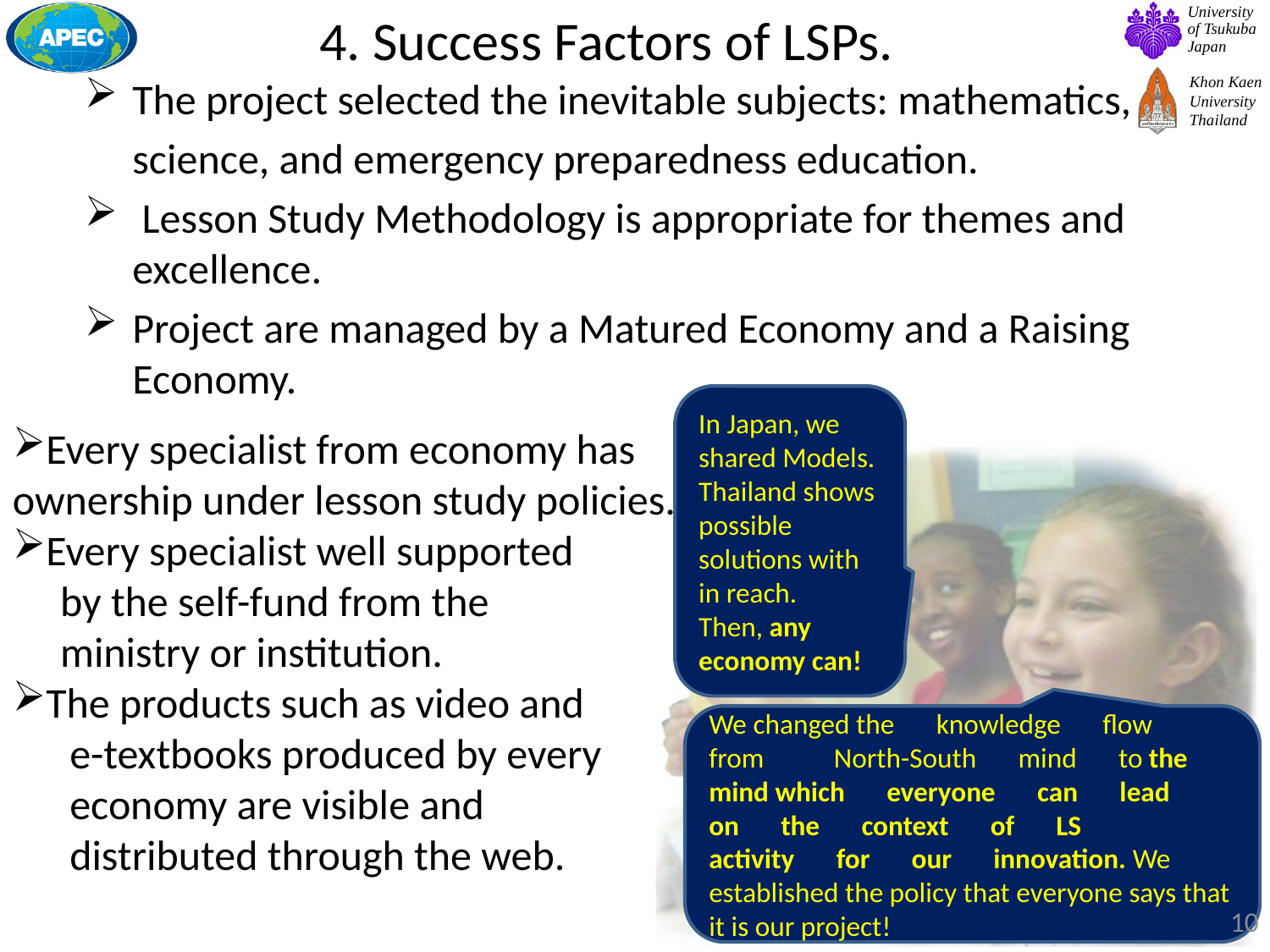

# 4. Success Factors of LSPs.
The project selected the inevitable subjects: mathematics,
     science, and emergency preparedness education.
 Lesson Study Methodology is appropriate for themes and excellence.
Project are managed by a Matured Economy and a Raising Economy.
In Japan, we shared Models. Thailand shows possible solutions with in reach.
Then, any economy can!
Every specialist from economy has ownership under lesson study policies.
Every specialist well supported
     by the self-fund from the
     ministry or institution.
The products such as video and
      e-textbooks produced by every
      economy are visible and
      distributed through the web.
We changed the　knowledge　flow　from　　North-South　mind　to the mind which　everyone　can　lead　on　the　context　of　LS　activity　for　our　innovation. We established the policy that everyone says that it is our project!
10